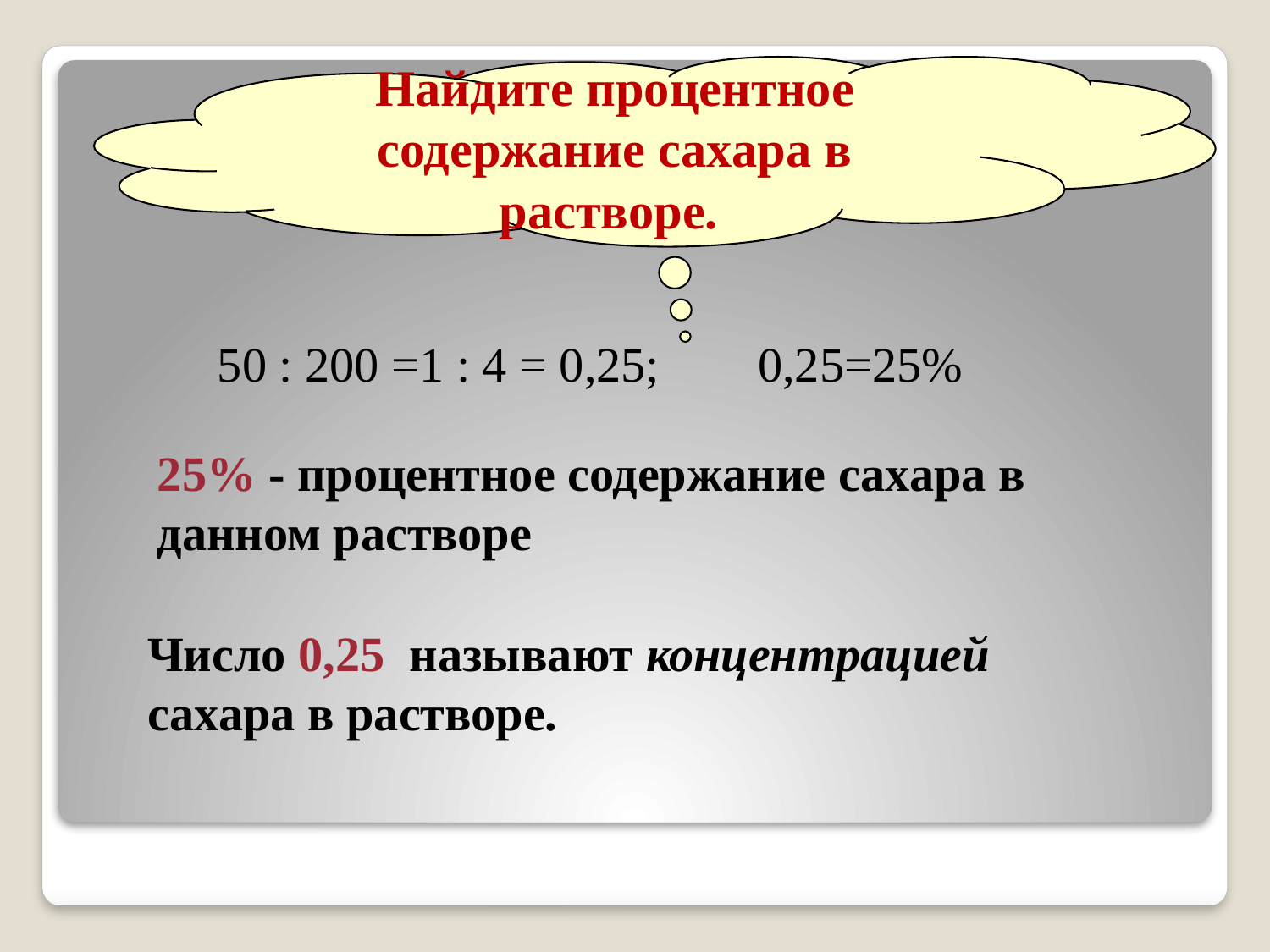

Найдите процентное содержание сахара в растворе.

50 : 200 =1 : 4 = 0,25;        0,25=25%
25% - процентное содержание сахара в данном растворе

Число 0,25  называют концентрацией сахара в растворе.
#